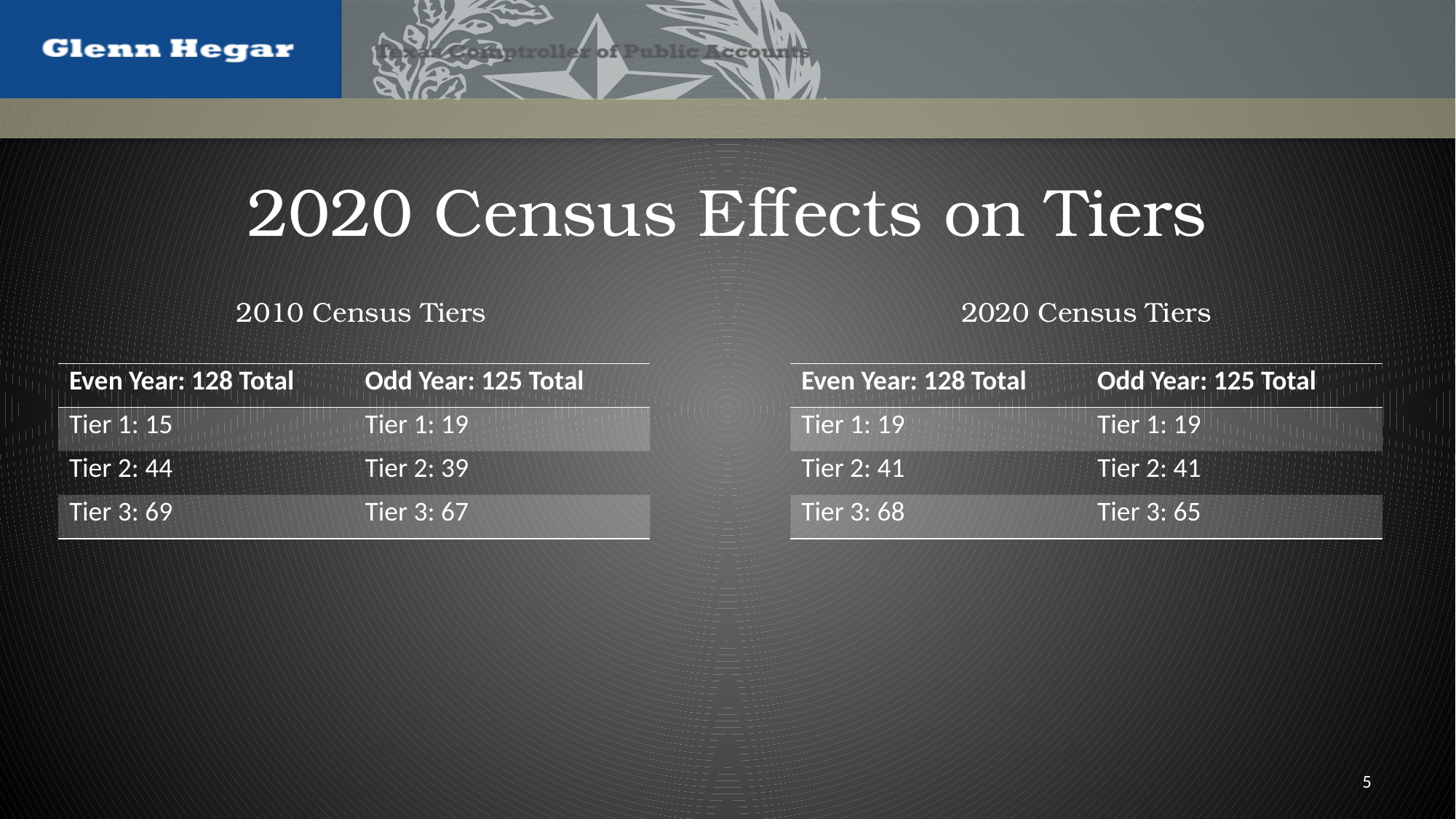

# 2020 Census Effects on Tiers
2010 Census Tiers
2020 Census Tiers
| Even Year: 128 Total | Odd Year: 125 Total |
| --- | --- |
| Tier 1: 15 | Tier 1: 19 |
| Tier 2: 44 | Tier 2: 39 |
| Tier 3: 69 | Tier 3: 67 |
| Even Year: 128 Total | Odd Year: 125 Total |
| --- | --- |
| Tier 1: 19 | Tier 1: 19 |
| Tier 2: 41 | Tier 2: 41 |
| Tier 3: 68 | Tier 3: 65 |
5